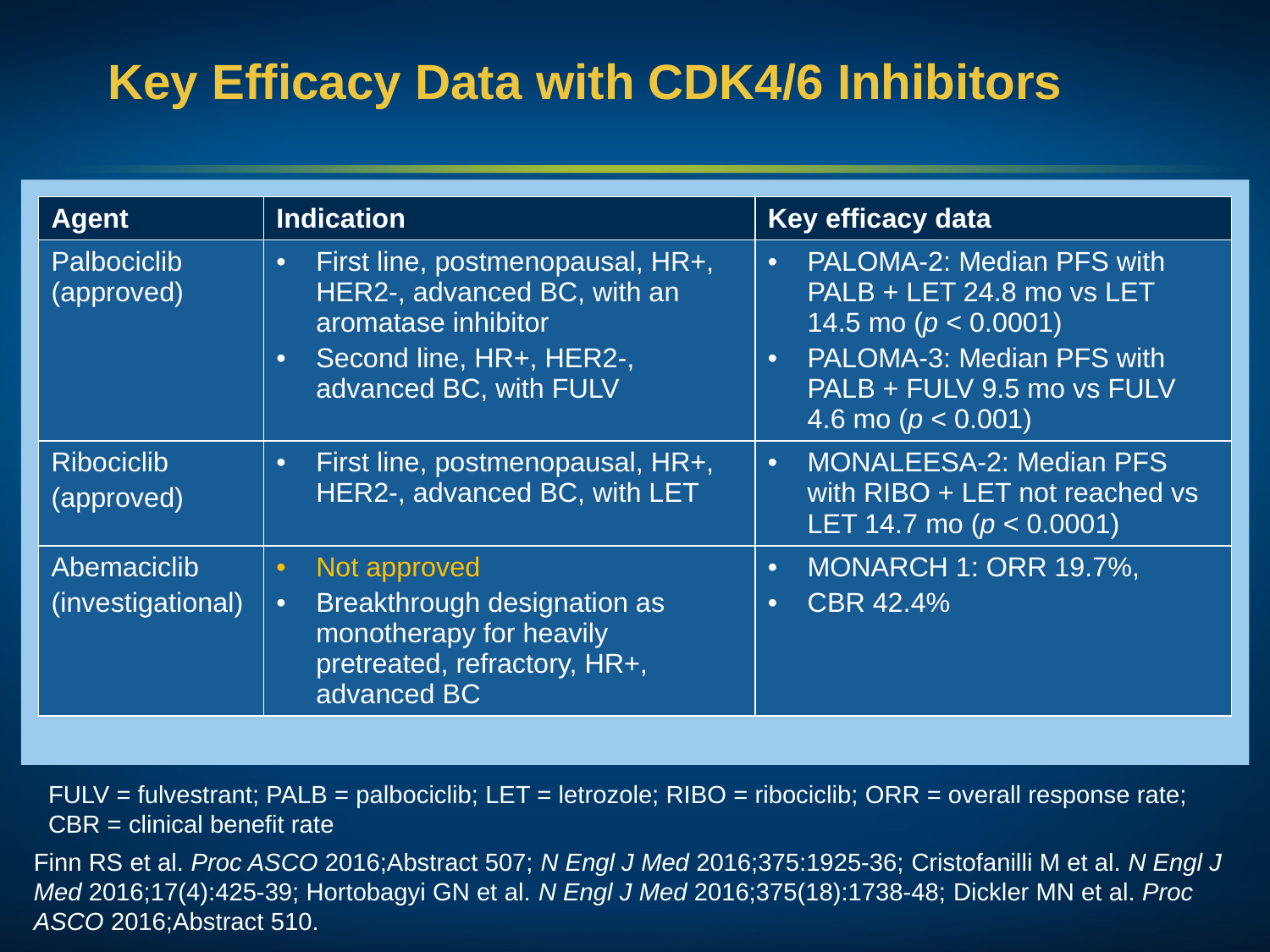

# Key Efficacy Data with CDK4/6 Inhibitors

| Agent | Indication | Key efficacy data |
| --- | --- | --- |
| Palbociclib (approved) | First line, postmenopausal, HR+, HER2-, advanced BC, with an aromatase inhibitor Second line, HR+, HER2-, advanced BC, with FULV | PALOMA-2: Median PFS with PALB + LET 24.8 mo vs LET 14.5 mo (p < 0.0001) PALOMA-3: Median PFS with PALB + FULV 9.5 mo vs FULV 4.6 mo (p < 0.001) |
| Ribociclib (approved) | First line, postmenopausal, HR+, HER2-, advanced BC, with LET | MONALEESA-2: Median PFS with RIBO + LET not reached vs LET 14.7 mo (p < 0.0001) |
| Abemaciclib (investigational) | Not approved Breakthrough designation as monotherapy for heavily pretreated, refractory, HR+, advanced BC | MONARCH 1: ORR 19.7%, CBR 42.4% |
FULV = fulvestrant; PALB = palbociclib; LET = letrozole; RIBO = ribociclib; ORR = overall response rate; CBR = clinical benefit rate
Finn RS et al. Proc ASCO 2016;Abstract 507; N Engl J Med 2016;375:1925-36; Cristofanilli M et al. N Engl J Med 2016;17(4):425-39; Hortobagyi GN et al. N Engl J Med 2016;375(18):1738-48; Dickler MN et al. Proc ASCO 2016;Abstract 510.